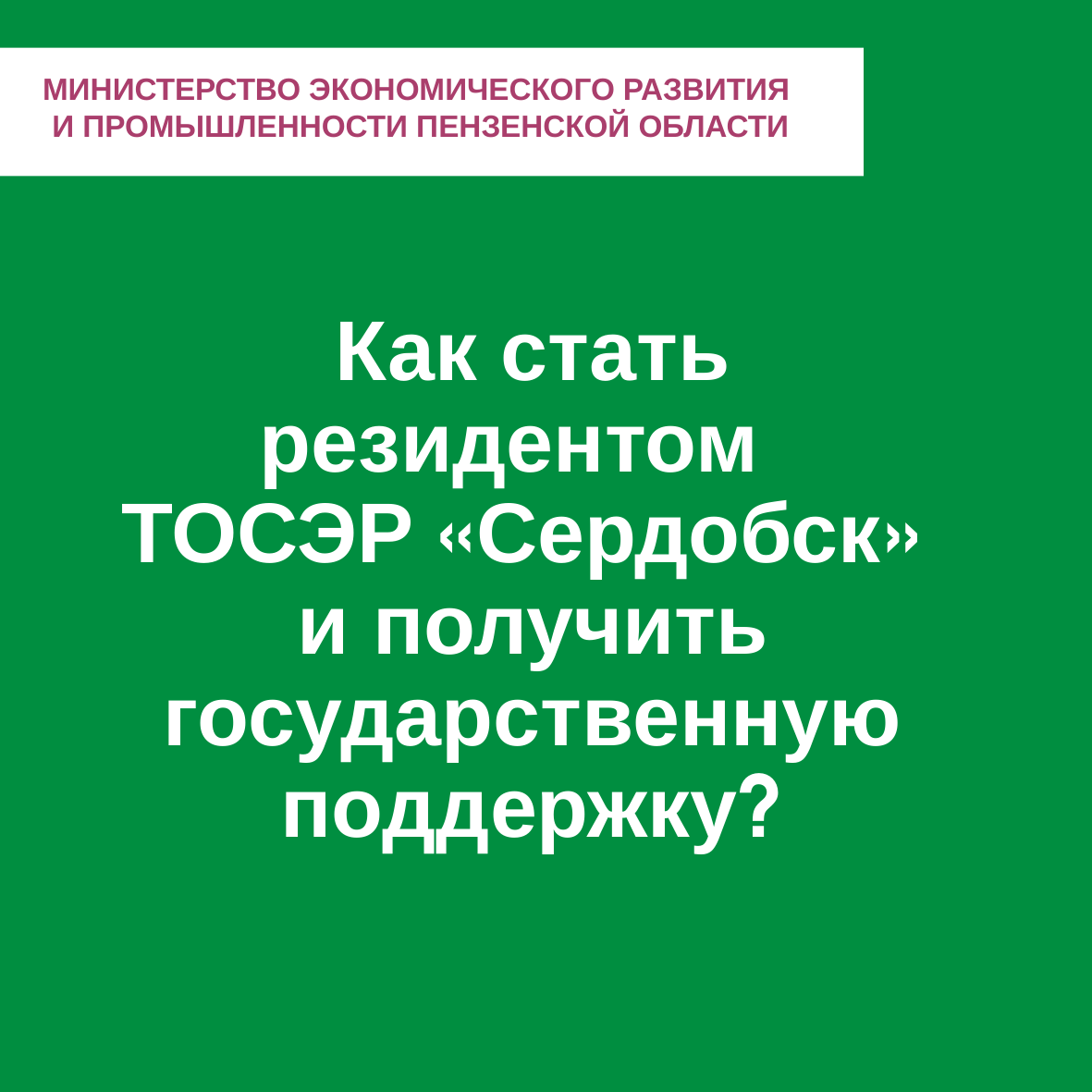

МИНИСТЕРСТВО ЭКОНОМИЧЕСКОГО РАЗВИТИЯ
И ПРОМЫШЛЕННОСТИ ПЕНЗЕНСКОЙ ОБЛАСТИ
# Как стать резидентом ТОСЭР «Сердобск» и получить государственную поддержку?